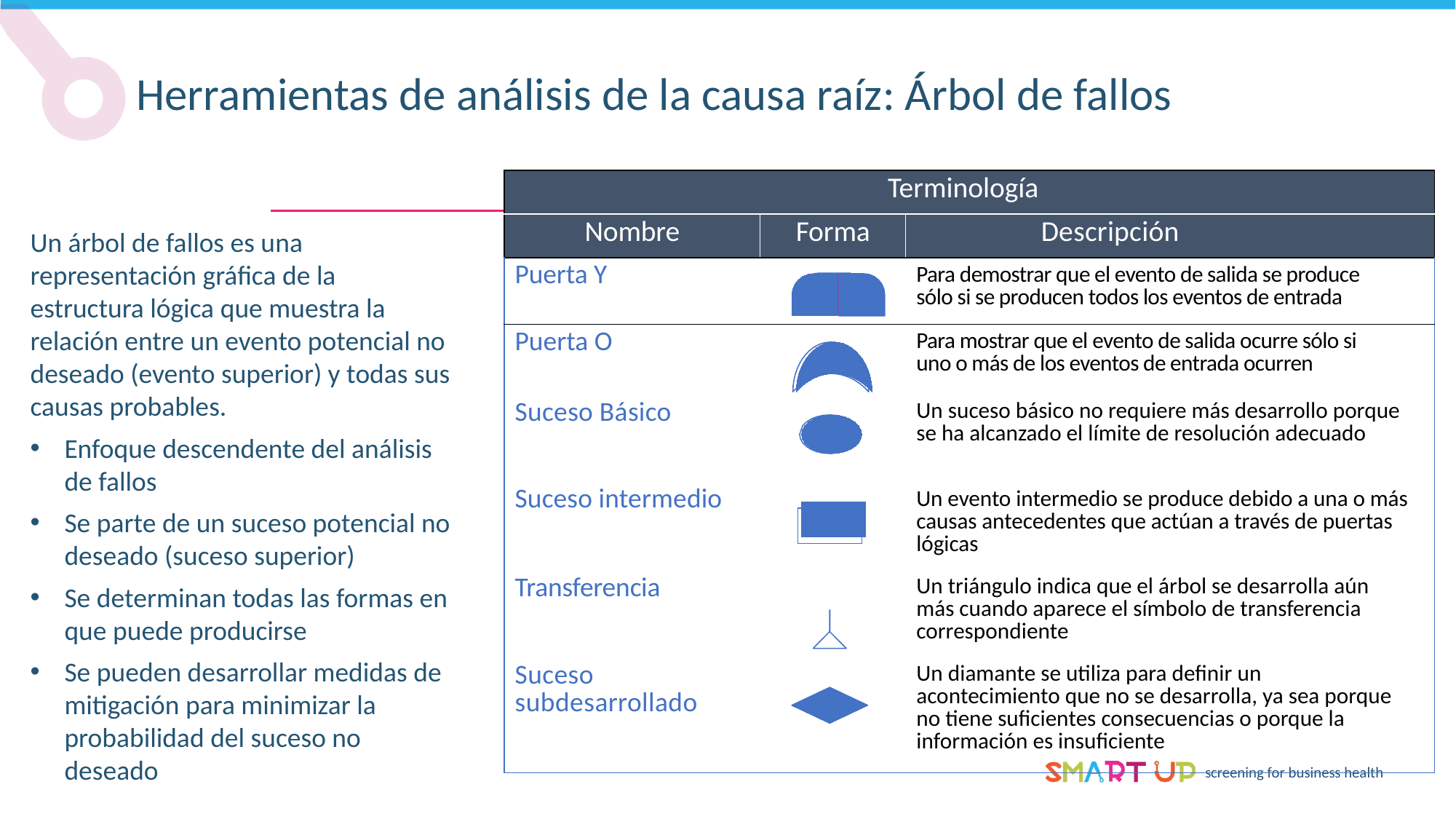

Herramientas de análisis de la causa raíz: Árbol de fallos
| Terminología |  |  |
| --- | --- | --- |
| Nombre | Forma | Descripción |
| Puerta Y |  | Para demostrar que el evento de salida se produce sólo si se producen todos los eventos de entrada |
| Puerta O |  | Para mostrar que el evento de salida ocurre sólo si uno o más de los eventos de entrada ocurren |
| Suceso Básico |  | Un suceso básico no requiere más desarrollo porque se ha alcanzado el límite de resolución adecuado |
| Suceso intermedio |  | Un evento intermedio se produce debido a una o más causas antecedentes que actúan a través de puertas lógicas |
| Transferencia |  | Un triángulo indica que el árbol se desarrolla aún más cuando aparece el símbolo de transferencia correspondiente |
| Suceso subdesarrollado |  | Un diamante se utiliza para definir un acontecimiento que no se desarrolla, ya sea porque no tiene suficientes consecuencias o porque la información es insuficiente |
Un árbol de fallos es una representación gráfica de la estructura lógica que muestra la relación entre un evento potencial no deseado (evento superior) y todas sus causas probables.
Enfoque descendente del análisis de fallos
Se parte de un suceso potencial no deseado (suceso superior)
Se determinan todas las formas en que puede producirse
Se pueden desarrollar medidas de mitigación para minimizar la probabilidad del suceso no deseado